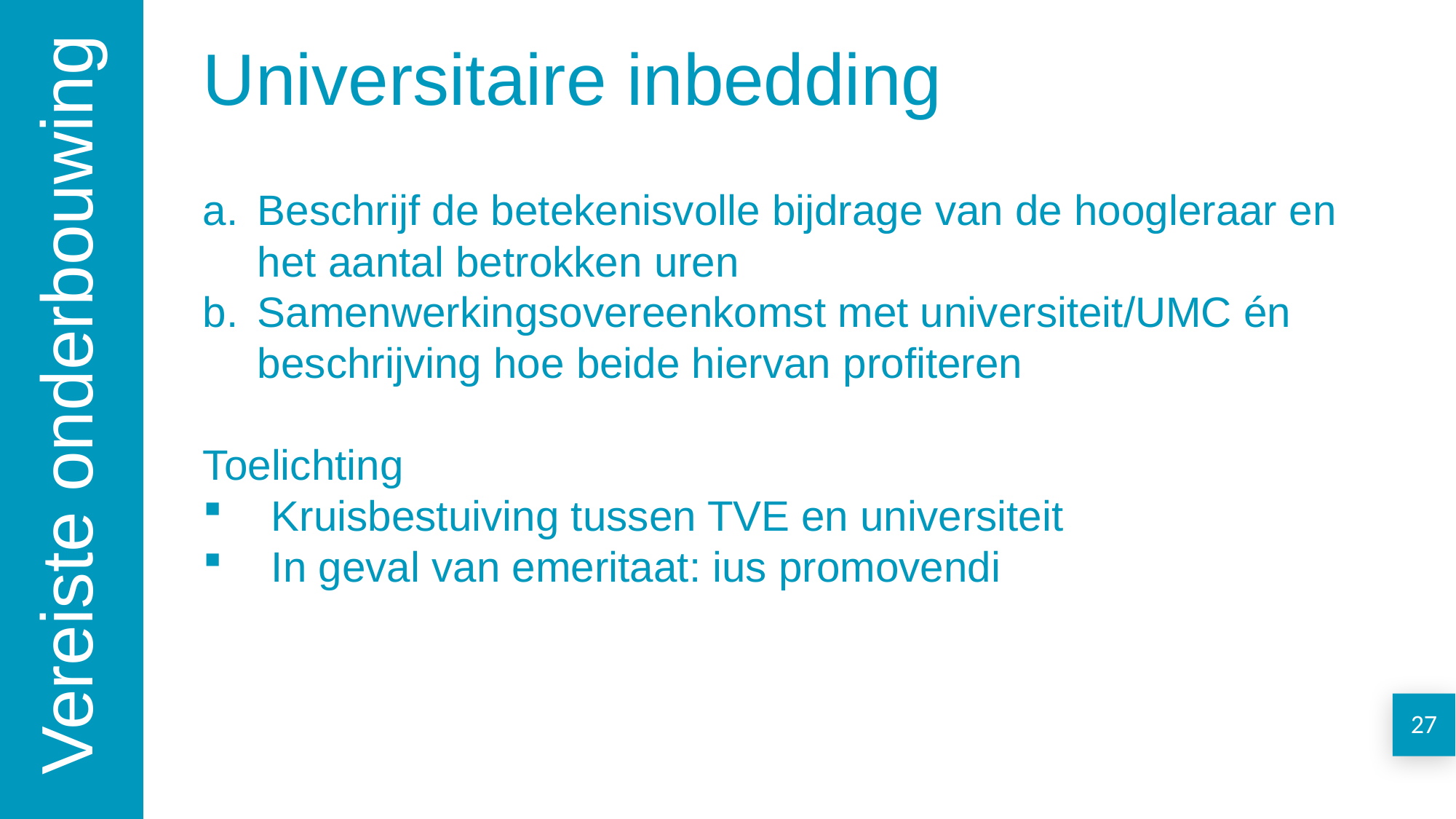

Vereiste onderbouwing

Universitaire inbedding

Beschrijf de betekenisvolle bijdrage van de hoogleraar en het aantal betrokken uren
Samenwerkingsovereenkomst met universiteit/UMC én beschrijving hoe beide hiervan profiteren

Toelichting
Kruisbestuiving tussen TVE en universiteit
In geval van emeritaat: ius promovendi